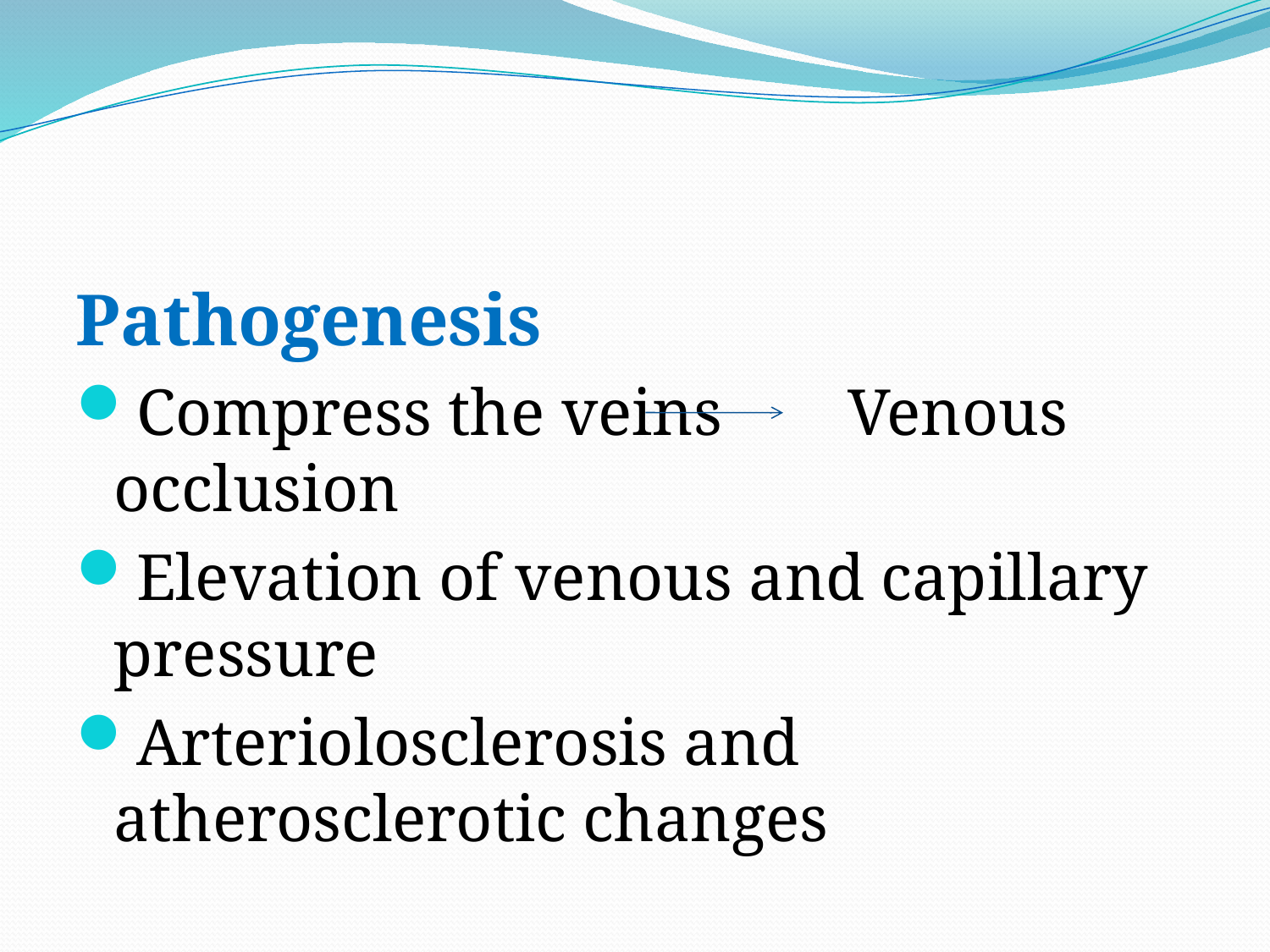

#
Pathogenesis
Compress the veins	      Venous occlusion
Elevation of venous and capillary pressure
Arteriolosclerosis and atherosclerotic changes